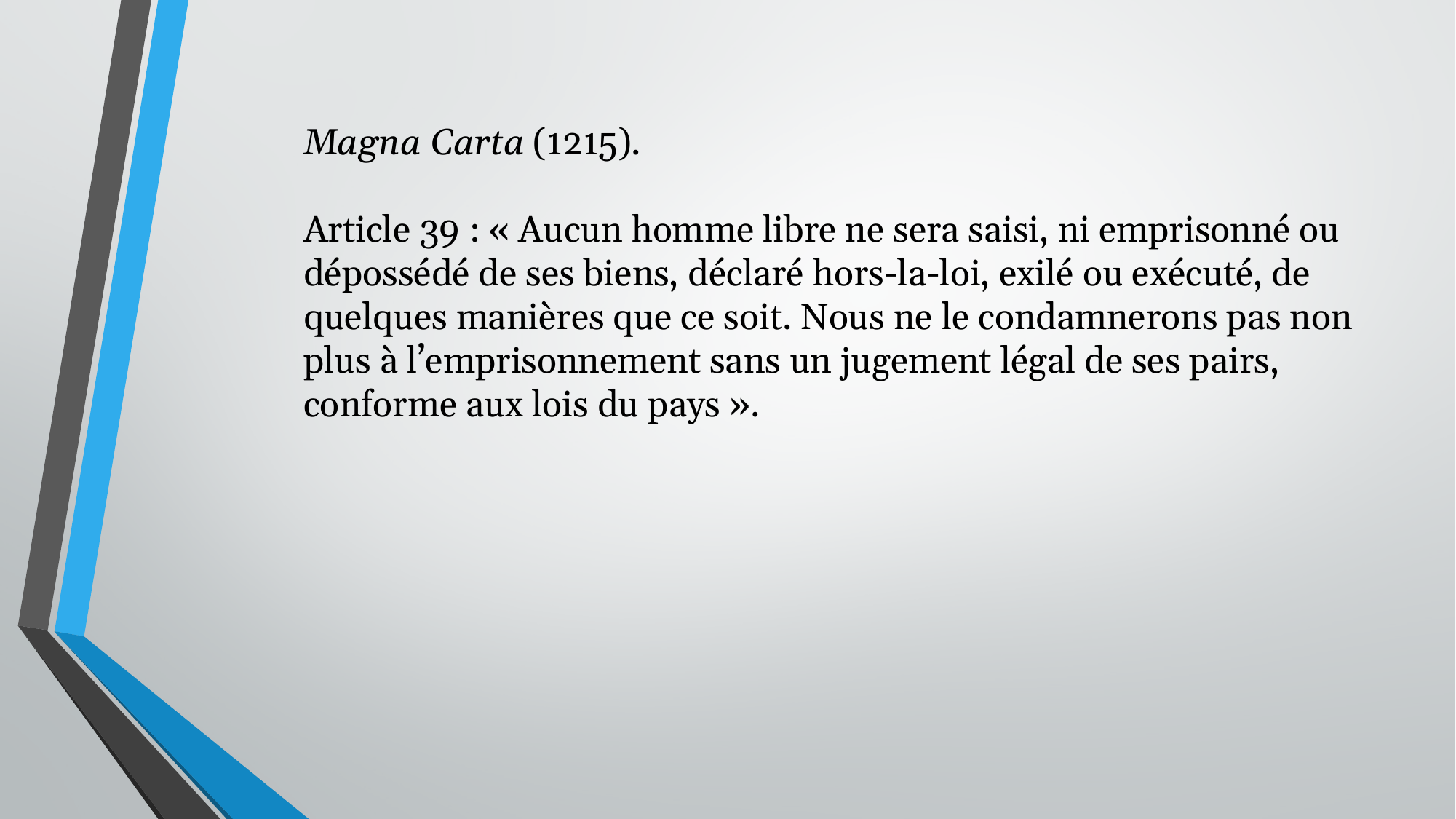

Magna Carta (1215).

Article 39 : « Aucun homme libre ne sera saisi, ni emprisonné ou dépossédé de ses biens, déclaré hors-la-loi, exilé ou exécuté, de quelques manières que ce soit. Nous ne le condamnerons pas non plus à l’emprisonnement sans un jugement légal de ses pairs, conforme aux lois du pays ».